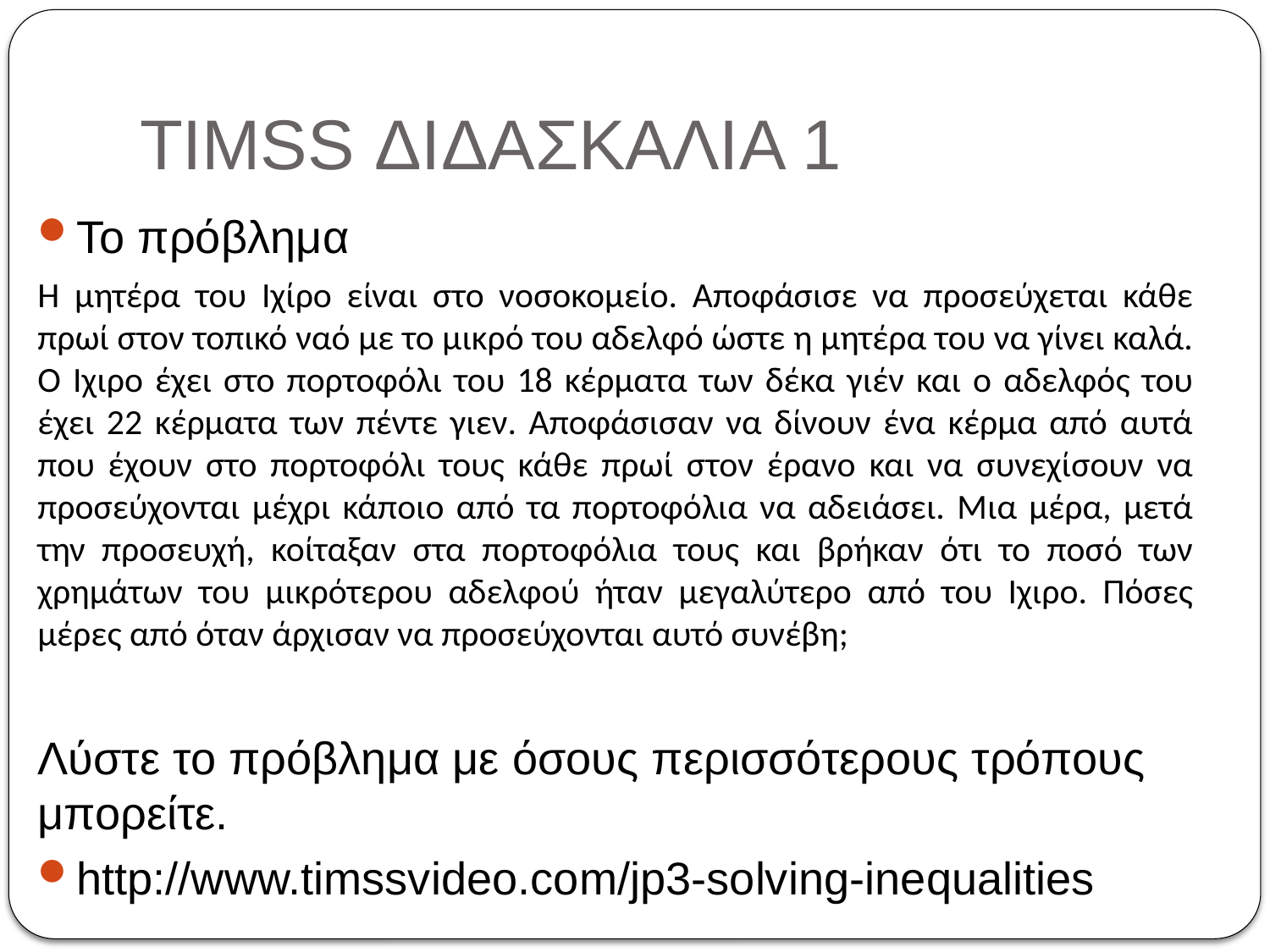

# TIMSS ΔΙΔΑΣΚΑΛΙΑ 1
Το πρόβλημα
Η μητέρα του Ιχίρο είναι στο νοσοκομείο. Αποφάσισε να προσεύχεται κάθε πρωί στον τοπικό ναό με το μικρό του αδελφό ώστε η μητέρα του να γίνει καλά. Ο Ιχιρο έχει στο πορτοφόλι του 18 κέρματα των δέκα γιέν και ο αδελφός του έχει 22 κέρματα των πέντε γιεν. Αποφάσισαν να δίνουν ένα κέρμα από αυτά που έχουν στο πορτοφόλι τους κάθε πρωί στον έρανο και να συνεχίσουν να προσεύχονται μέχρι κάποιο από τα πορτοφόλια να αδειάσει. Μια μέρα, μετά την προσευχή, κοίταξαν στα πορτοφόλια τους και βρήκαν ότι το ποσό των χρημάτων του μικρότερου αδελφού ήταν μεγαλύτερο από του Ιχιρο. Πόσες μέρες από όταν άρχισαν να προσεύχονται αυτό συνέβη;

Λύστε το πρόβλημα με όσους περισσότερους τρόπους μπορείτε.
http://www.timssvideo.com/jp3-solving-inequalities